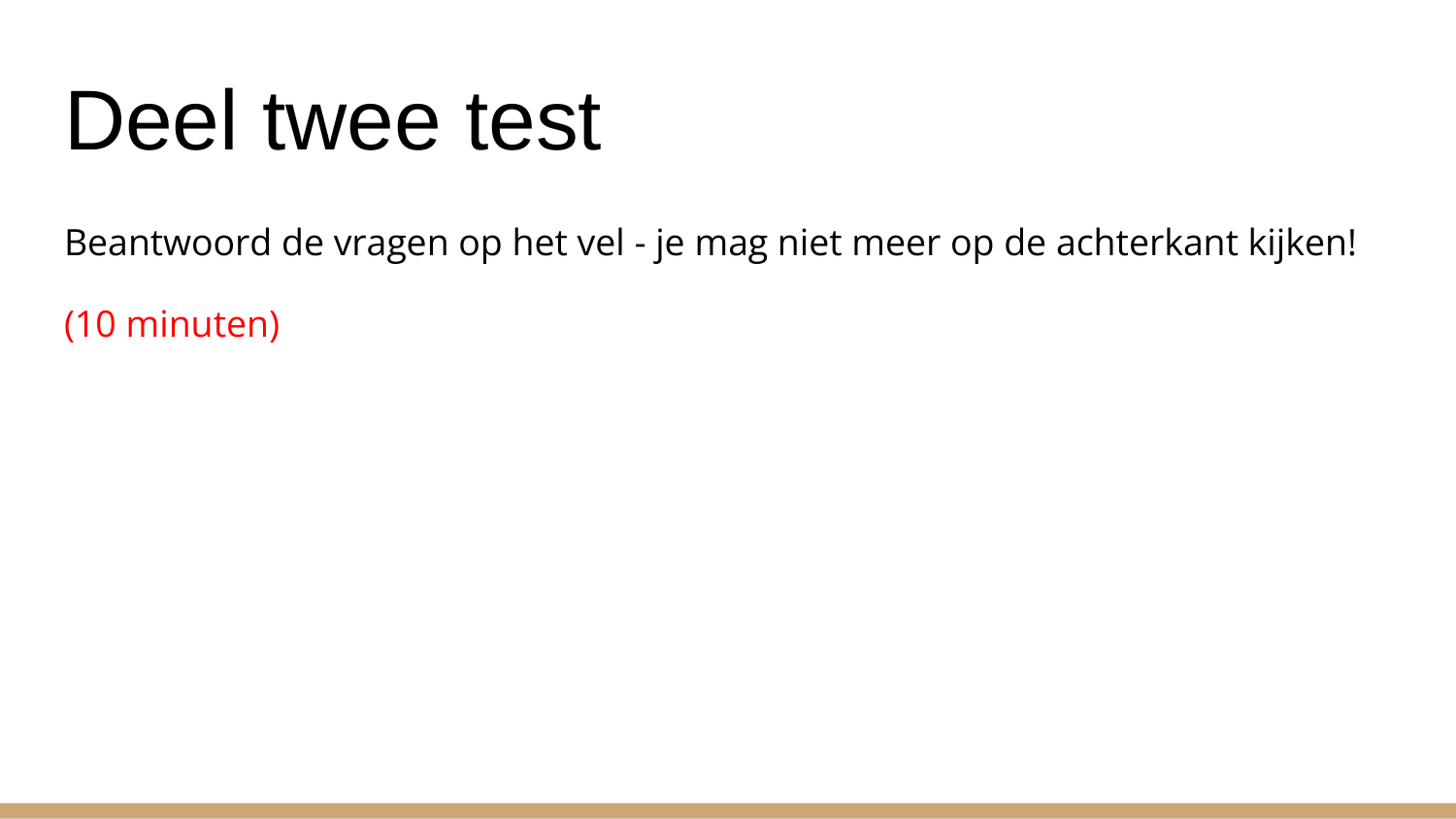

# Deel twee test
Beantwoord de vragen op het vel - je mag niet meer op de achterkant kijken!
(10 minuten)